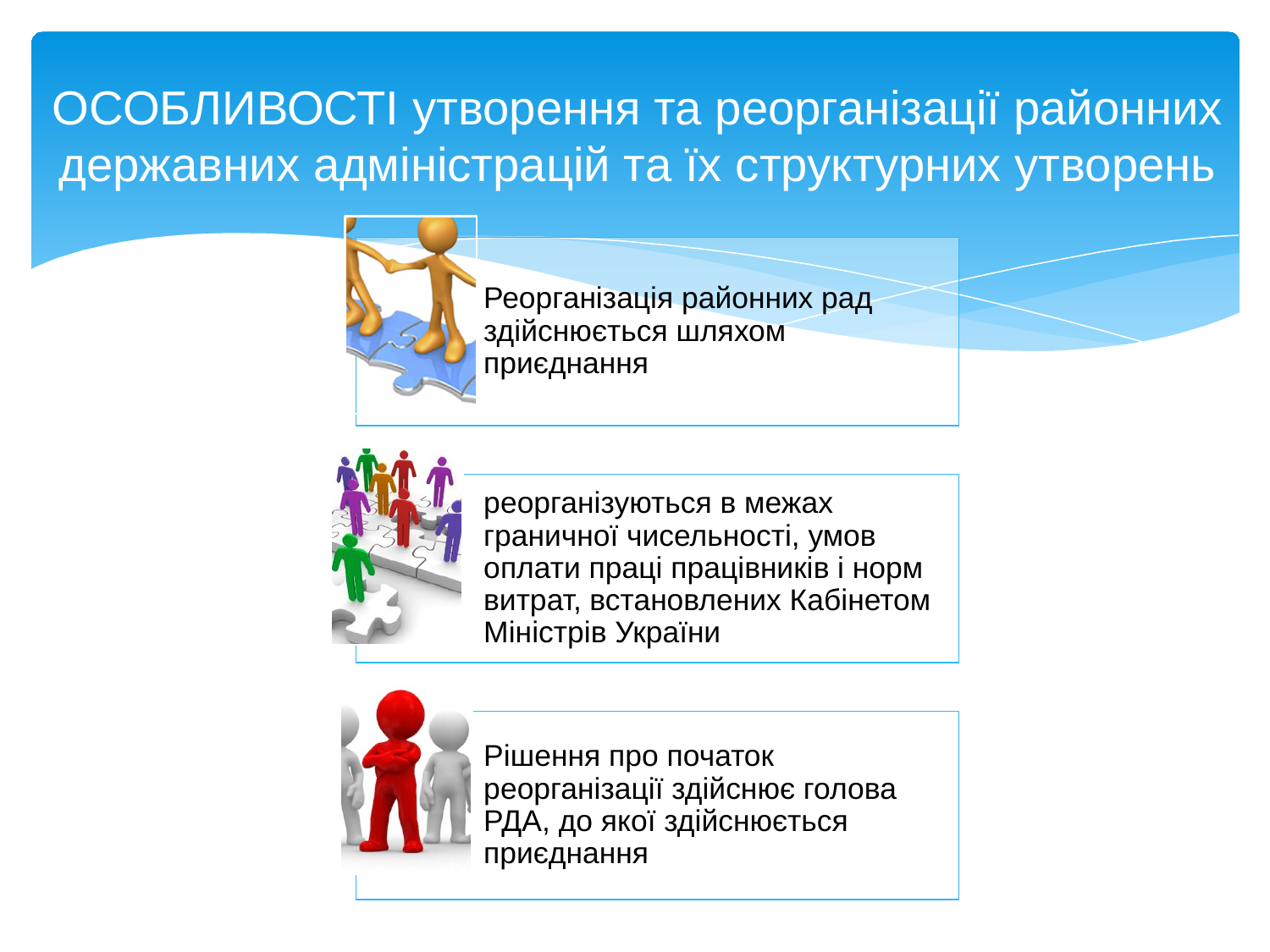

# ОСОБЛИВОСТІ утворення та реорганізації районних державних адміністрацій та їх структурних утворень

Реорганізація районних рад здійснюється шляхом приєднання

реорганізуються в межах граничної чисельності, умов оплати праці працівників і норм витрат, встановлених Кабінетом Міністрів України

Рішення про початок реорганізації здійснює голова РДА, до якої здійснюється приєднання